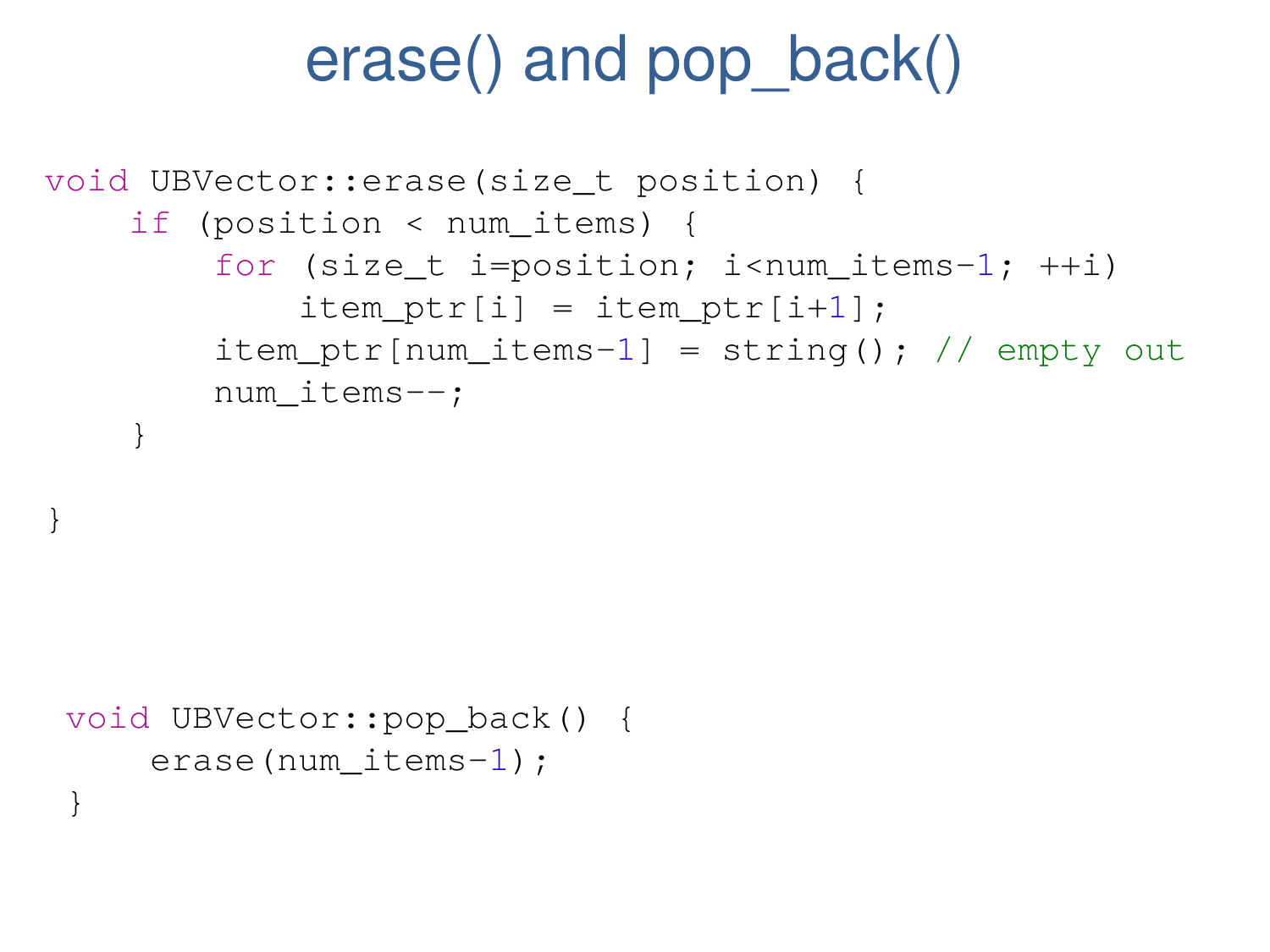

# erase() and pop_back()
void UBVector::erase(size_t position) {
    if (position < num_items) {
        for (size_t i=position; i<num_items-1; ++i)
            item_ptr[i] = item_ptr[i+1];
        item_ptr[num_items-1] = string(); // empty out
        num_items--;
    }

}
void UBVector::pop_back() {
    erase(num_items-1);
}